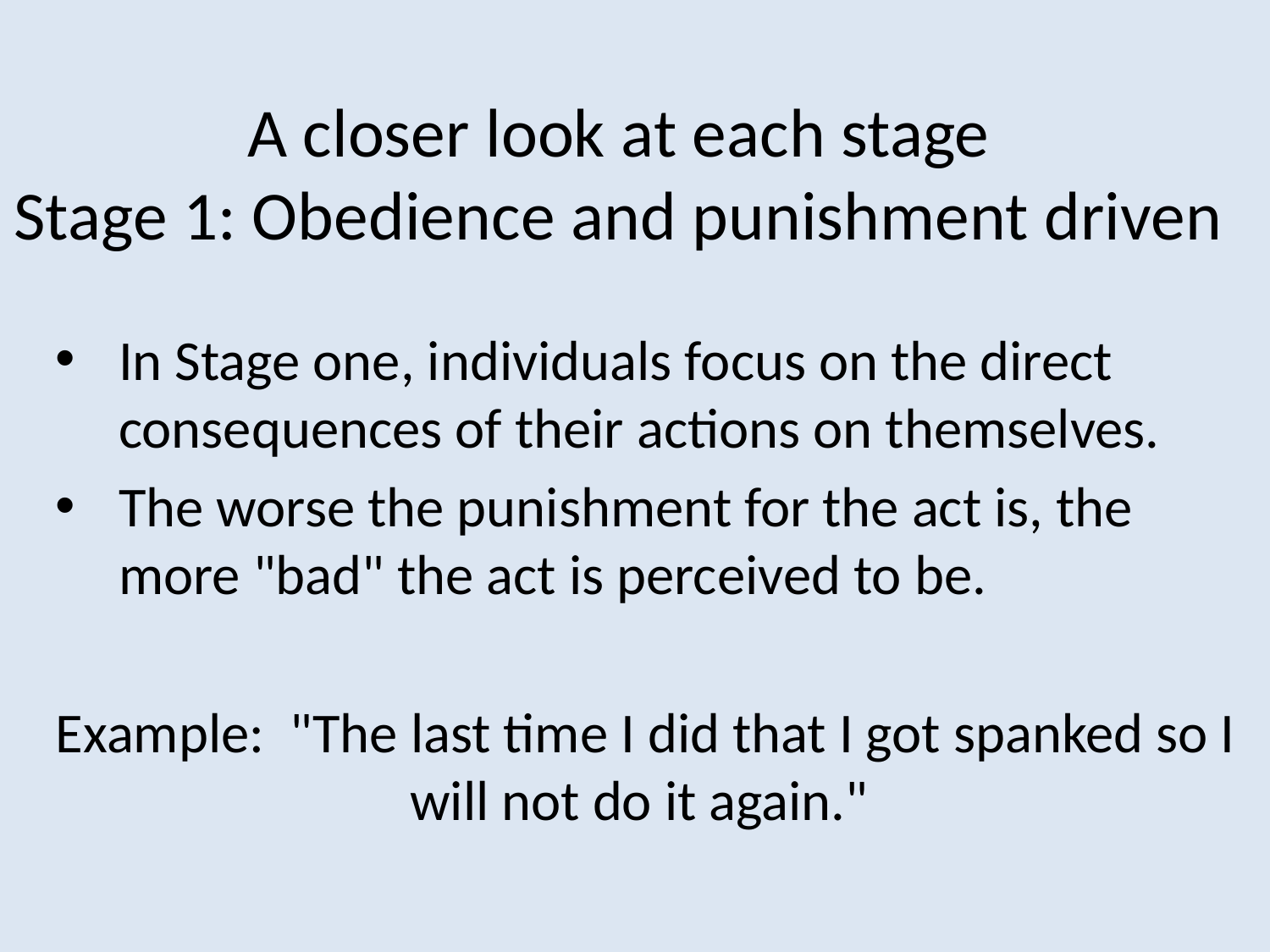

# A closer look at each stage Stage 1: Obedience and punishment driven
In Stage one, individuals focus on the direct consequences of their actions on themselves.
The worse the punishment for the act is, the more "bad" the act is perceived to be.

Example:  "The last time I did that I got spanked so I will not do it again."